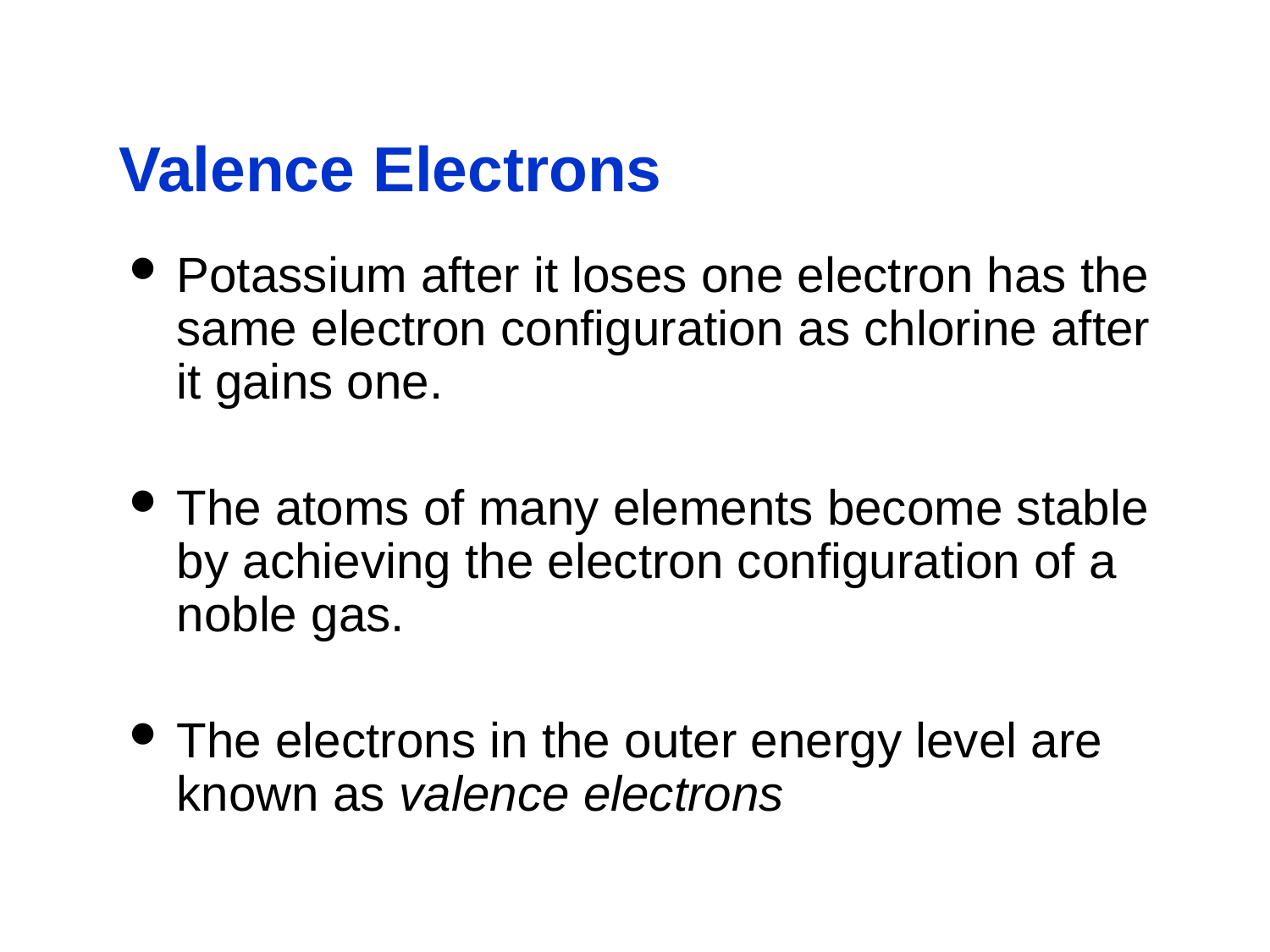

# Valence Electrons
Potassium after it loses one electron has the same electron configuration as chlorine after it gains one.

The atoms of many elements become stable by achieving the electron configuration of a noble gas.

The electrons in the outer energy level are known as valence electrons